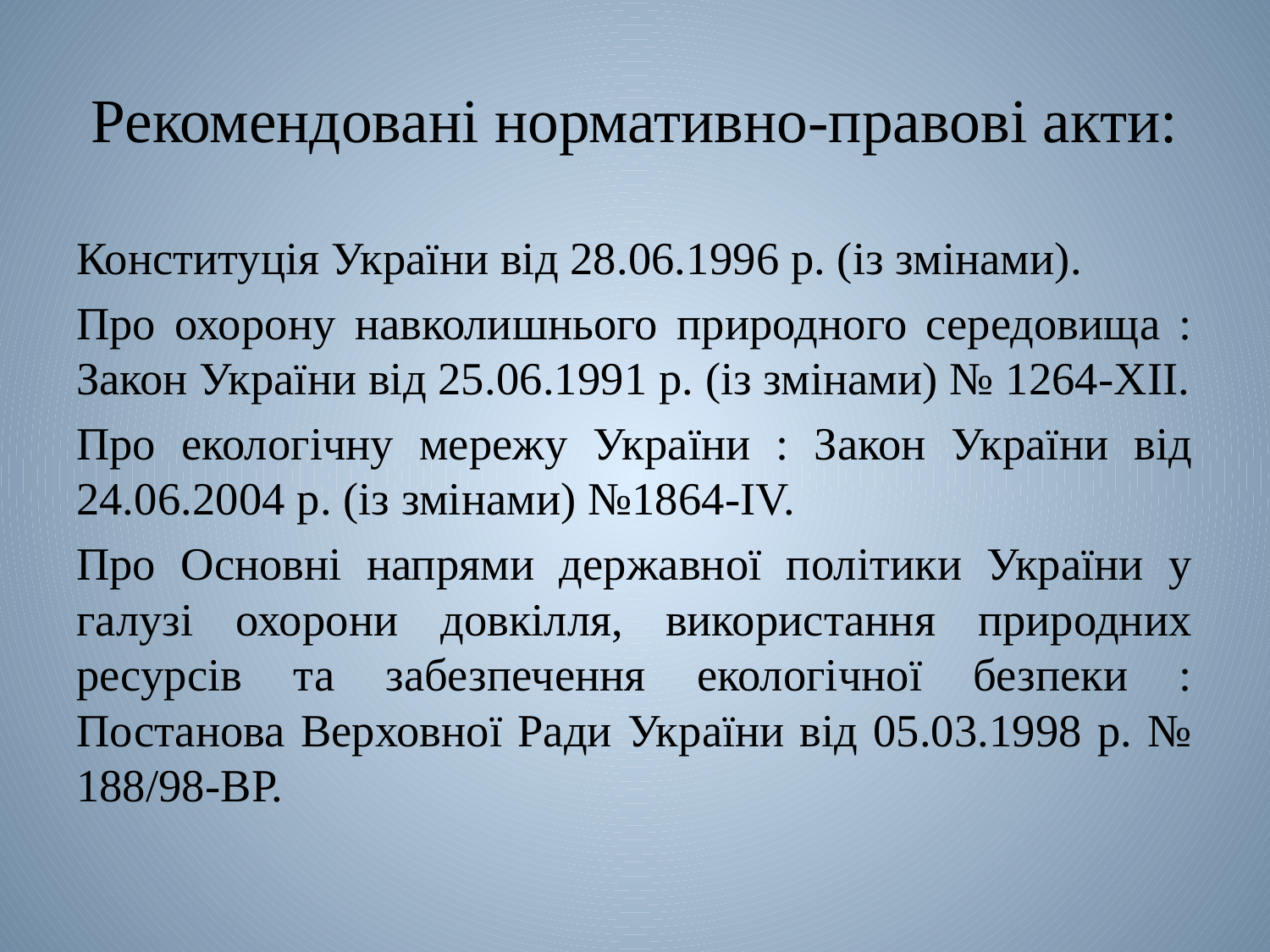

# Рекомендовані нормативно-правові акти:
Конституція України від 28.06.1996 р. (із змінами).
Про охорону навколишнього природного середовища : Закон України від 25.06.1991 р. (із змінами) № 1264-ХІІ.
Про екологічну мережу України : Закон України від 24.06.2004 р. (із змінами) №1864-ІV.
Про Основні напрями державної політики України у галузі охорони довкілля, використання природних ресурсів та забезпечення екологічної безпеки : Постанова Верховної Ради України від 05.03.1998 р. № 188/98-ВР.